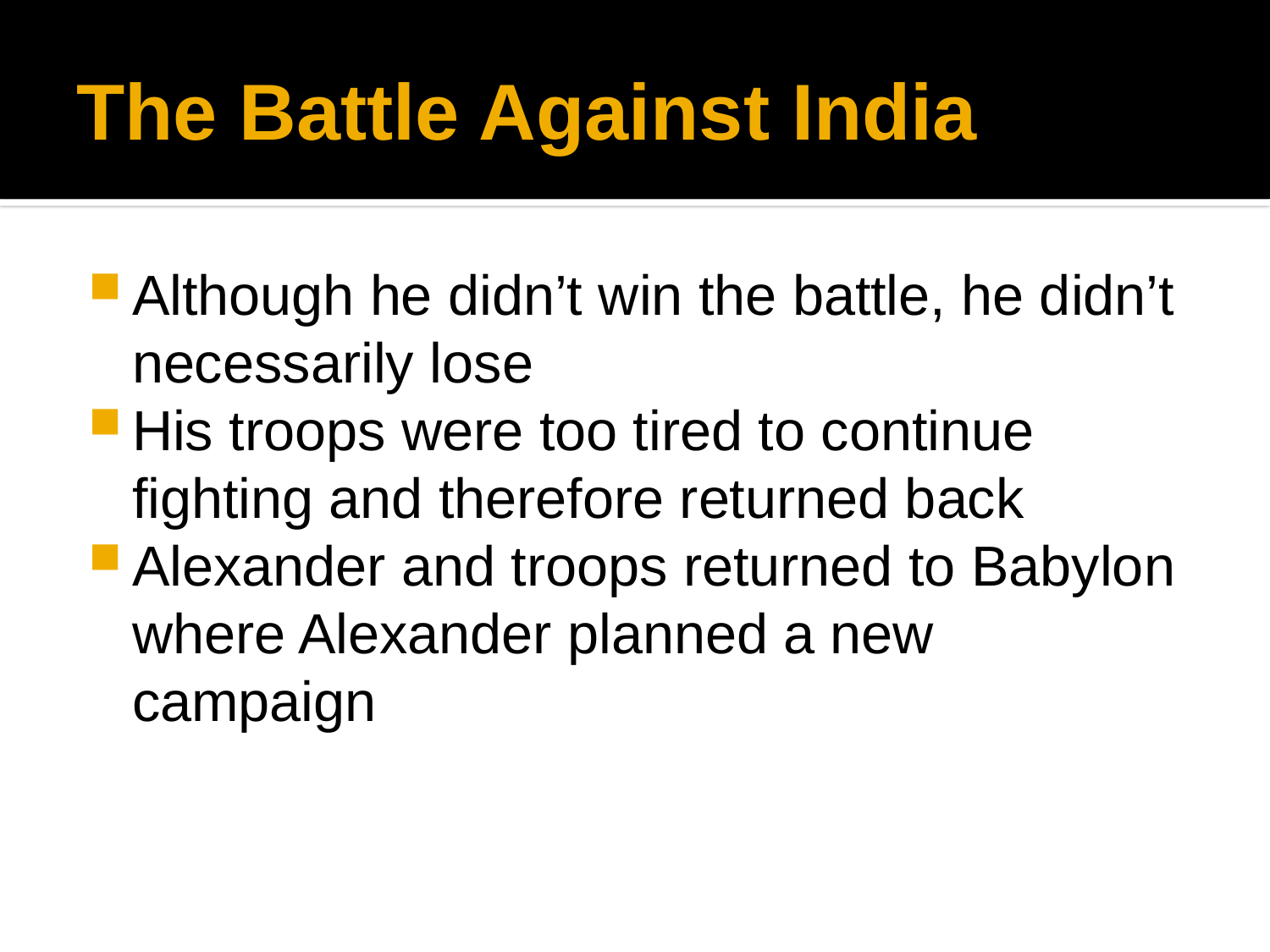

# The Battle Against India
Although he didn’t win the battle, he didn’t necessarily lose
His troops were too tired to continue fighting and therefore returned back
Alexander and troops returned to Babylon where Alexander planned a new campaign